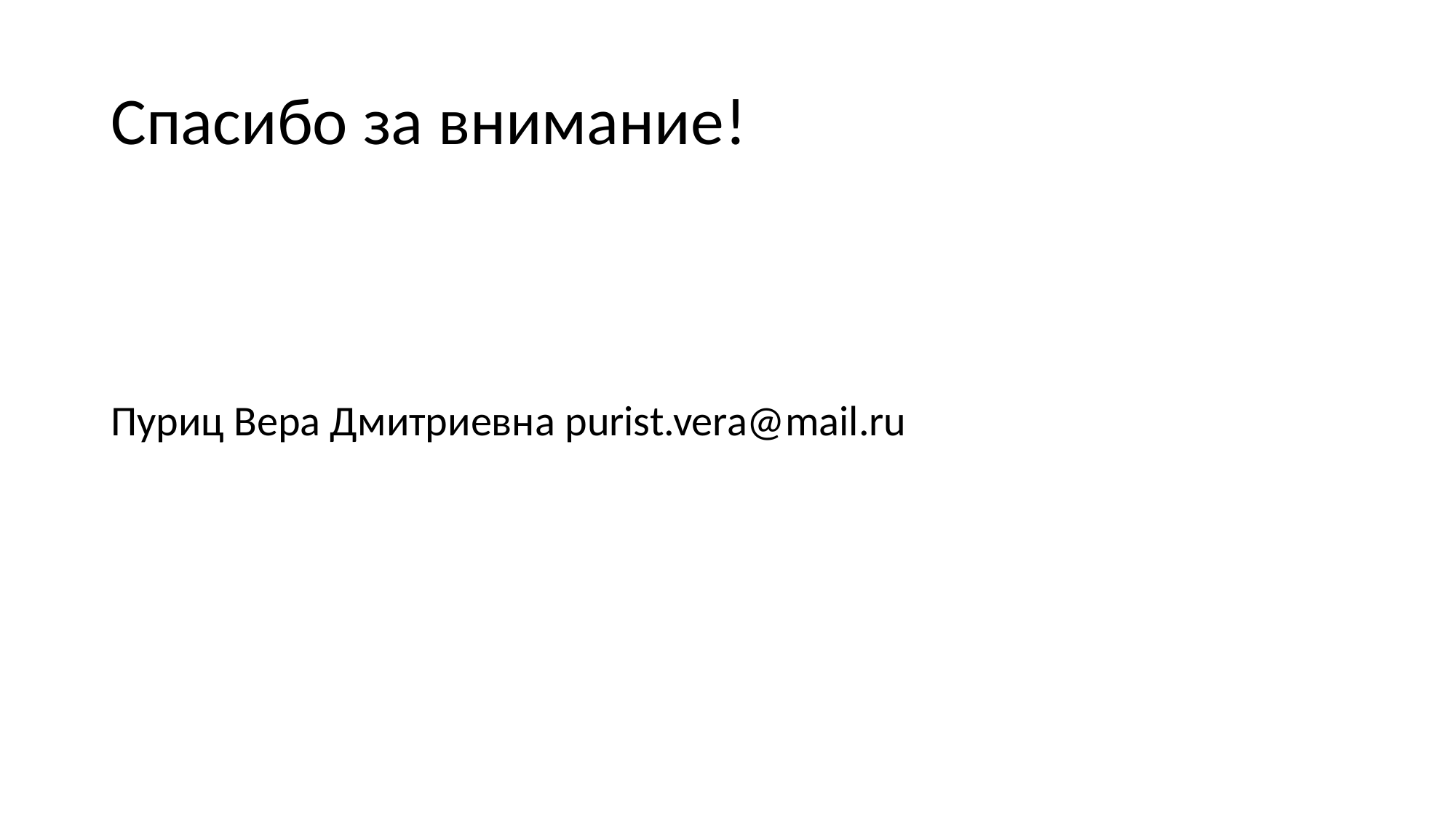

# Спасибо за внимание!
Пуриц Вера Дмитриевна purist.vera@mail.ru